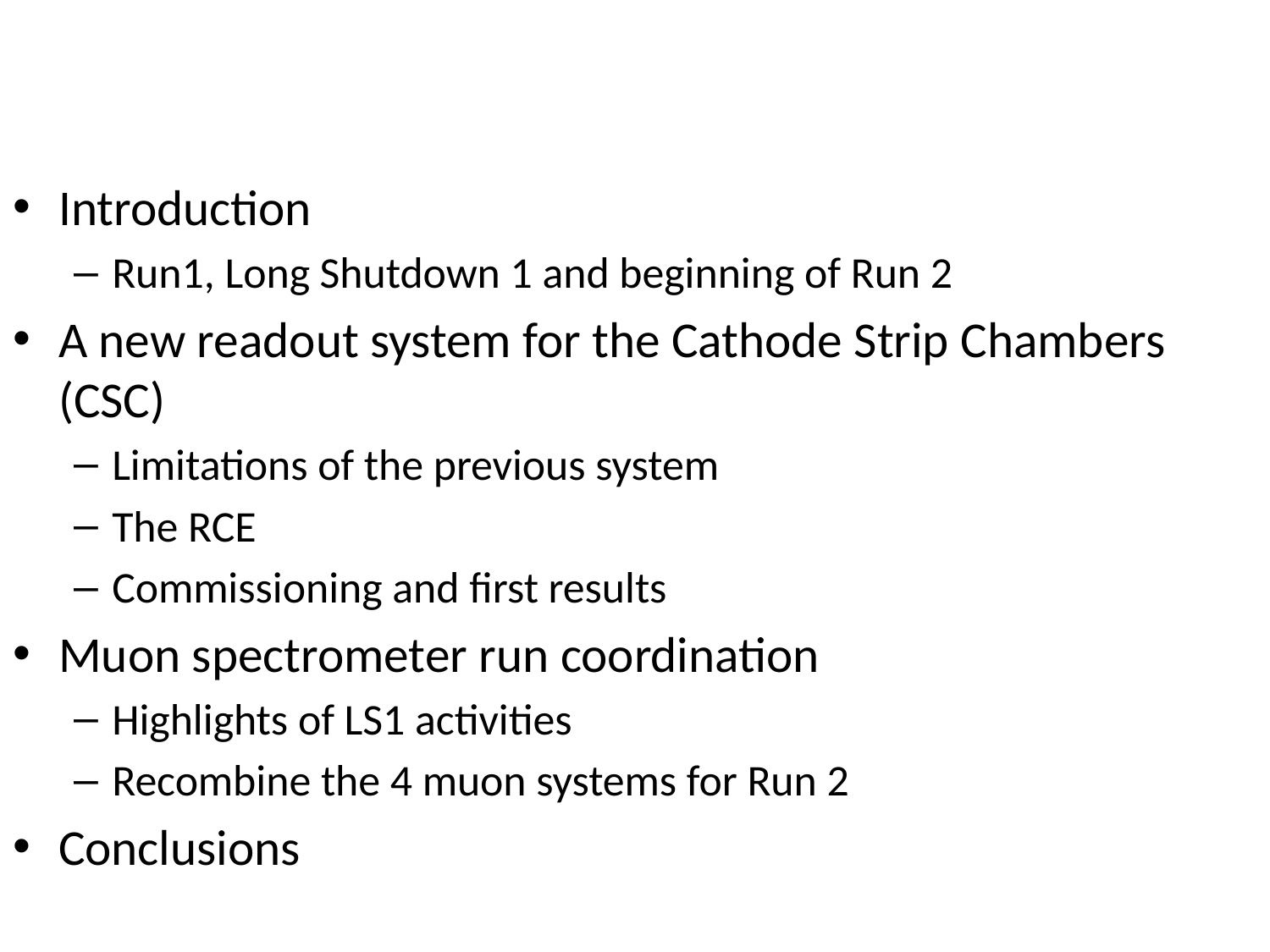

# Outline
Introduction
Run1, Long Shutdown 1 and beginning of Run 2
A new readout system for the Cathode Strip Chambers (CSC)
Limitations of the previous system
The RCE
Commissioning and first results
Muon spectrometer run coordination
Highlights of LS1 activities
Recombine the 4 muon systems for Run 2
Conclusions
7/21/2015
N.Garelli (SLAC)
2